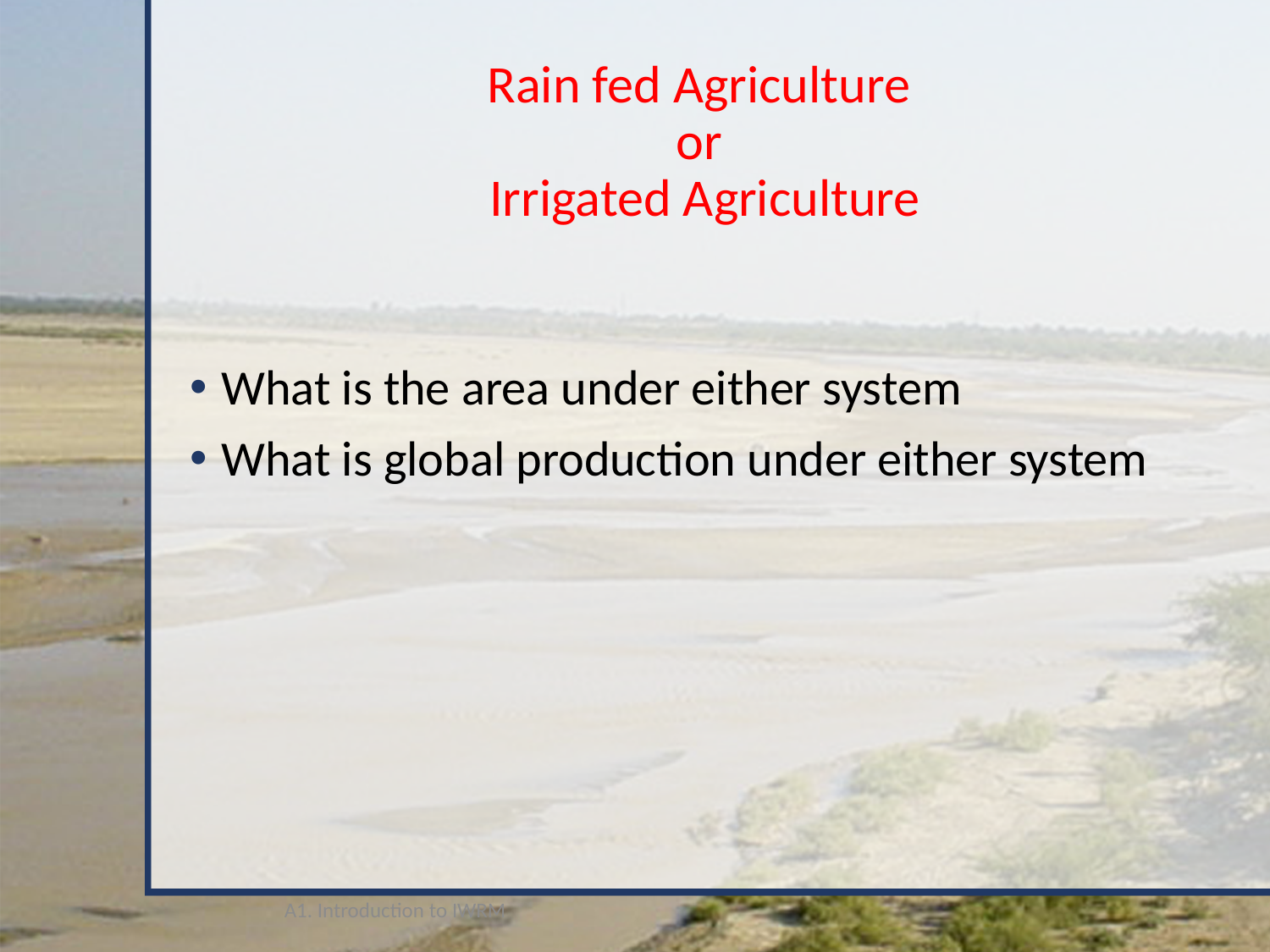

# Rain fed Agriculture or Irrigated Agriculture
What is the area under either system
What is global production under either system
A1. Introduction to IWRM